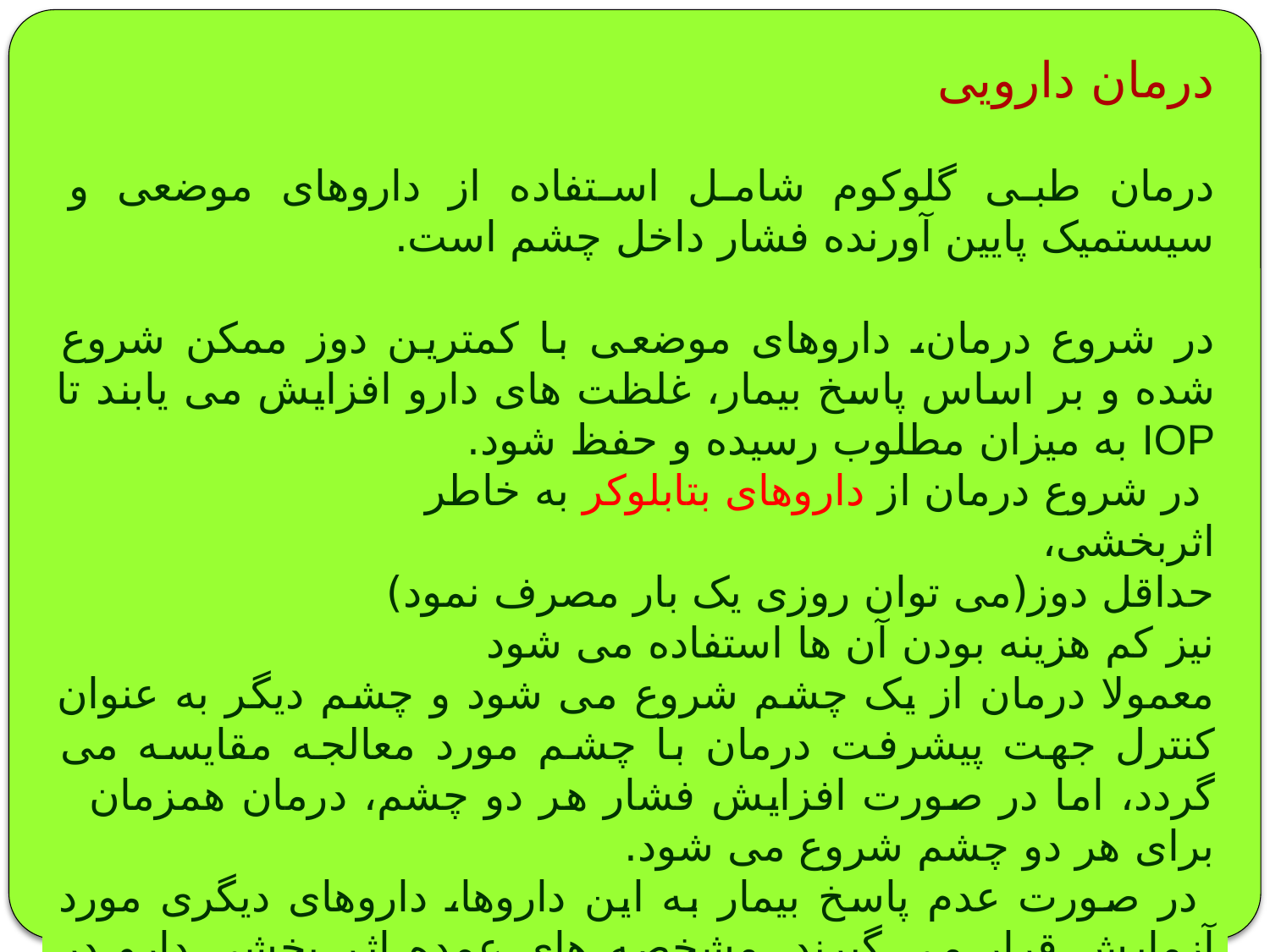

درمان دارویی

درمان طبی گلوکوم شامل استفاده از داروهای موضعی و سیستمیک پایین آورنده فشار داخل چشم است.

در شروع درمان، داروهای موضعی با کمترین دوز ممکن شروع شده و بر اساس پاسخ بیمار، غلظت های دارو افزایش می یابند تا IOP به میزان مطلوب رسیده و حفظ شود.
 در شروع درمان از داروهای بتابلوکر به خاطر
اثربخشی،
حداقل دوز(می توان روزی یک بار مصرف نمود)
نیز کم هزینه بودن آن ها استفاده می شود
معمولا درمان از یک چشم شروع می شود و چشم دیگر به عنوان کنترل جهت پیشرفت درمان با چشم مورد معالجه مقایسه می گردد، اما در صورت افزایش فشار هر دو چشم، درمان همزمان   برای هر دو چشم شروع می شود.
 در صورت عدم پاسخ بیمار به این داروها، داروهای دیگری مورد آزمایش قرار می گیرند. مشخصه های عمده اثر بخشی دارو در مهار گلوکوم، کاهش IOP تا حد فشار مورد نظر، شکل ظاهری سر عصب بینایی و میدان بینایی می باشند.